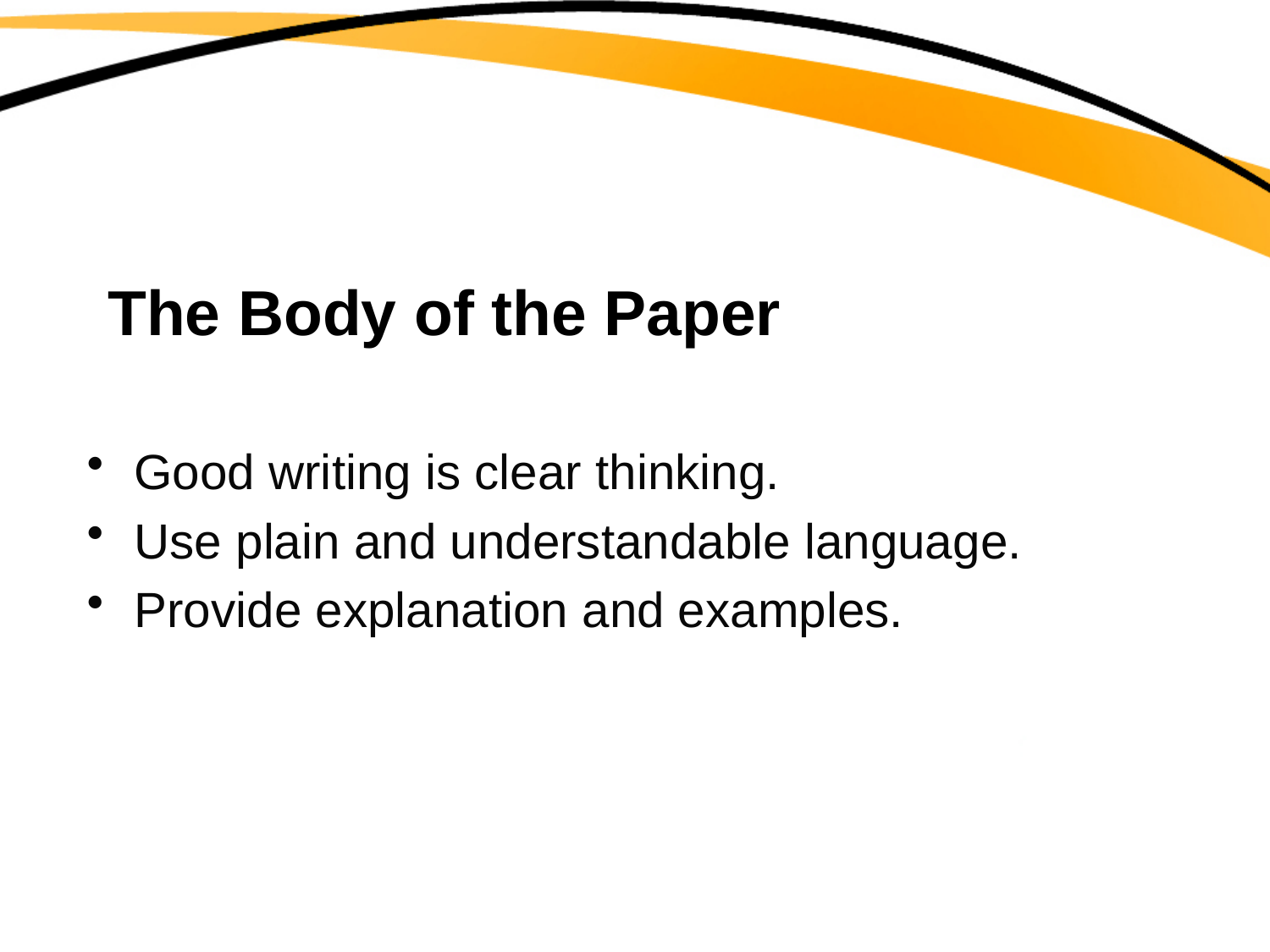

# The Body of the Paper
Good writing is clear thinking.
Use plain and understandable language.
Provide explanation and examples.